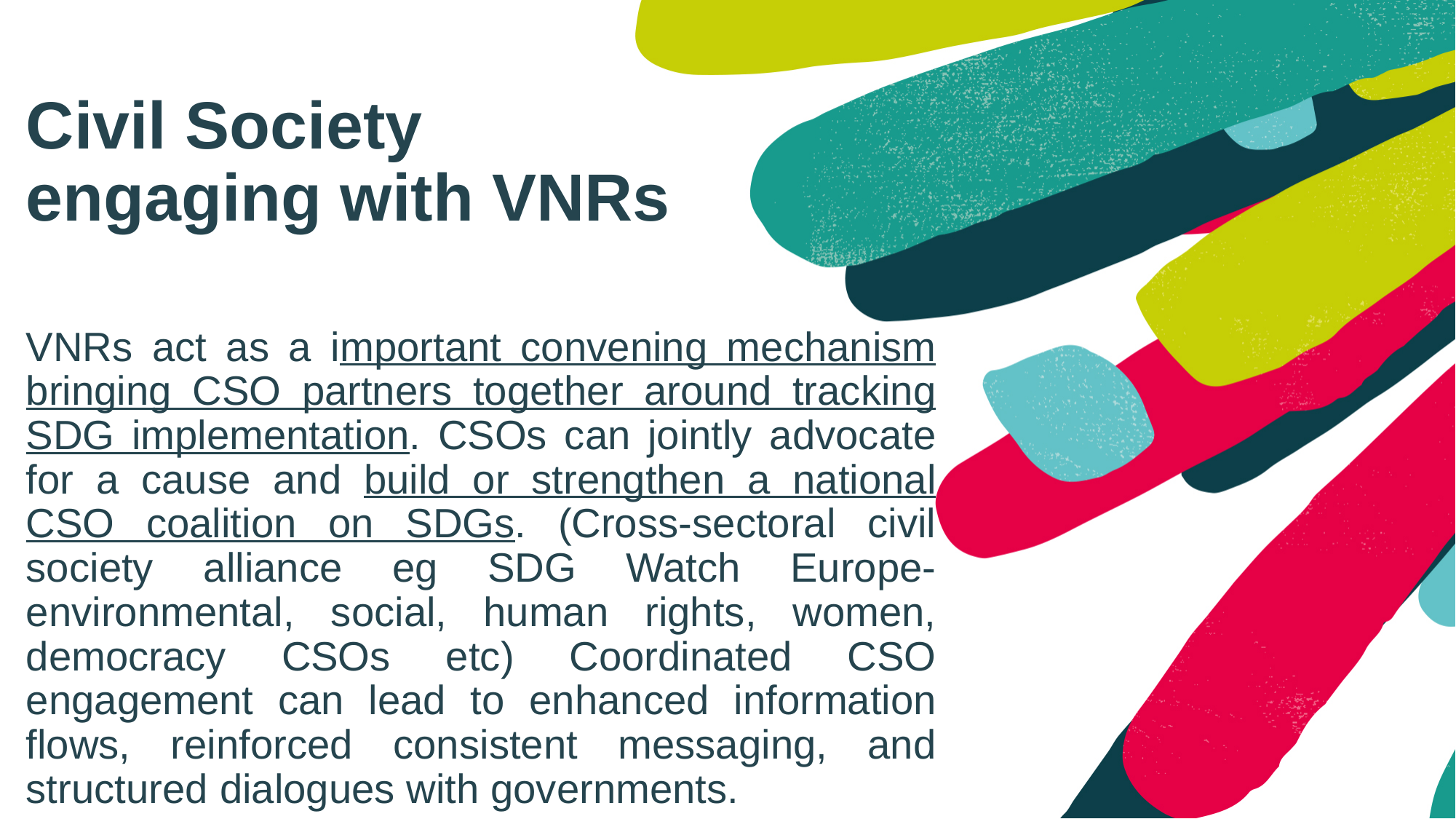

Civil Society engaging with VNRs
VNRs act as a important convening mechanism bringing CSO partners together around tracking SDG implementation. CSOs can jointly advocate for a cause and build or strengthen a national CSO coalition on SDGs. (Cross-sectoral civil society alliance eg SDG Watch Europe- environmental, social, human rights, women, democracy CSOs etc) Coordinated CSO engagement can lead to enhanced information flows, reinforced consistent messaging, and structured dialogues with governments.